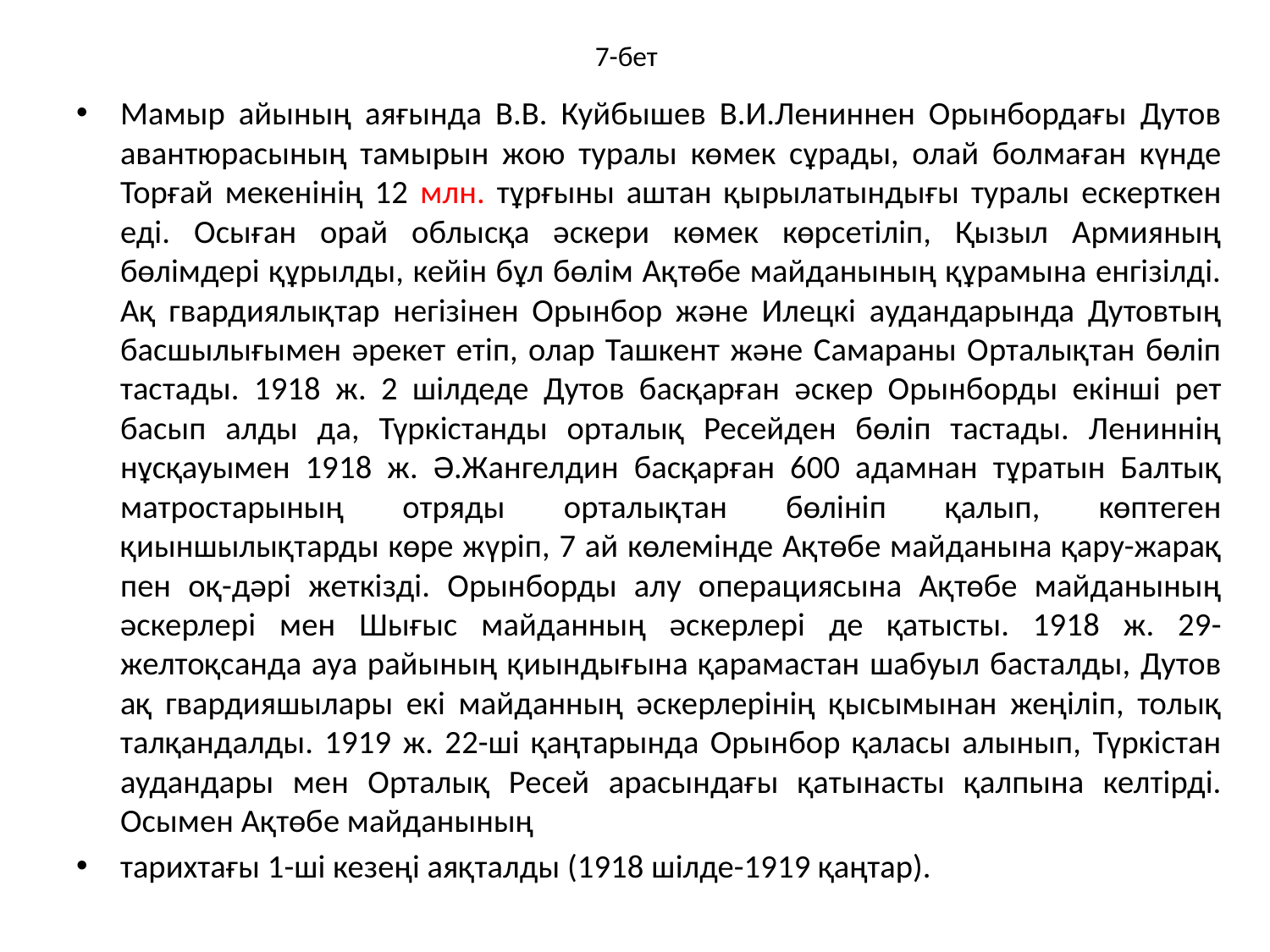

# 7-бет
Мамыр айының аяғында В.В. Куйбышев В.И.Лениннен Орынбордағы Дутов авантюрасының тамырын жою туралы көмек сұрады, олай болмаған күнде Торғай мекенінің 12 млн. тұрғыны аштан қырылатындығы туралы ескерткен еді. Осыған орай облысқа әскери көмек көрсетіліп, Қызыл Армияның бөлімдері құрылды, кейін бұл бөлім Ақтөбе майданының құрамына енгізілді. Ақ гвардиялықтар негізінен Орынбор және Илецкі аудандарында Дутовтың басшылығымен әрекет етіп, олар Ташкент және Самараны Орталықтан бөліп тастады. 1918 ж. 2 шілдеде Дутов басқарған әскер Орынборды екінші рет басып алды да, Түркістанды орталық Ресейден бөліп тастады. Лениннің нұсқауымен 1918 ж. Ә.Жангелдин басқарған 600 адамнан тұратын Балтық матростарының отряды орталықтан бөлініп қалып, көптеген қиыншылықтарды көре жүріп, 7 ай көлемінде Ақтөбе майданына қару-жарақ пен оқ-дәрі жеткізді. Орынборды алу операциясына Ақтөбе майданының әскерлері мен Шығыс майданның әскерлері де қатысты. 1918 ж. 29-желтоқсанда ауа райының қиындығына қарамастан шабуыл басталды, Дутов ақ гвардияшылары екі майданның әскерлерінің қысымынан жеңіліп, толық талқандалды. 1919 ж. 22-ші қаңтарында Орынбор қаласы алынып, Түркістан аудандары мен Орталық Ресей арасындағы қатынасты қалпына келтірді. Осымен Ақтөбе майданының
тарихтағы 1-ші кезеңі аяқталды (1918 шілде-1919 қаңтар).